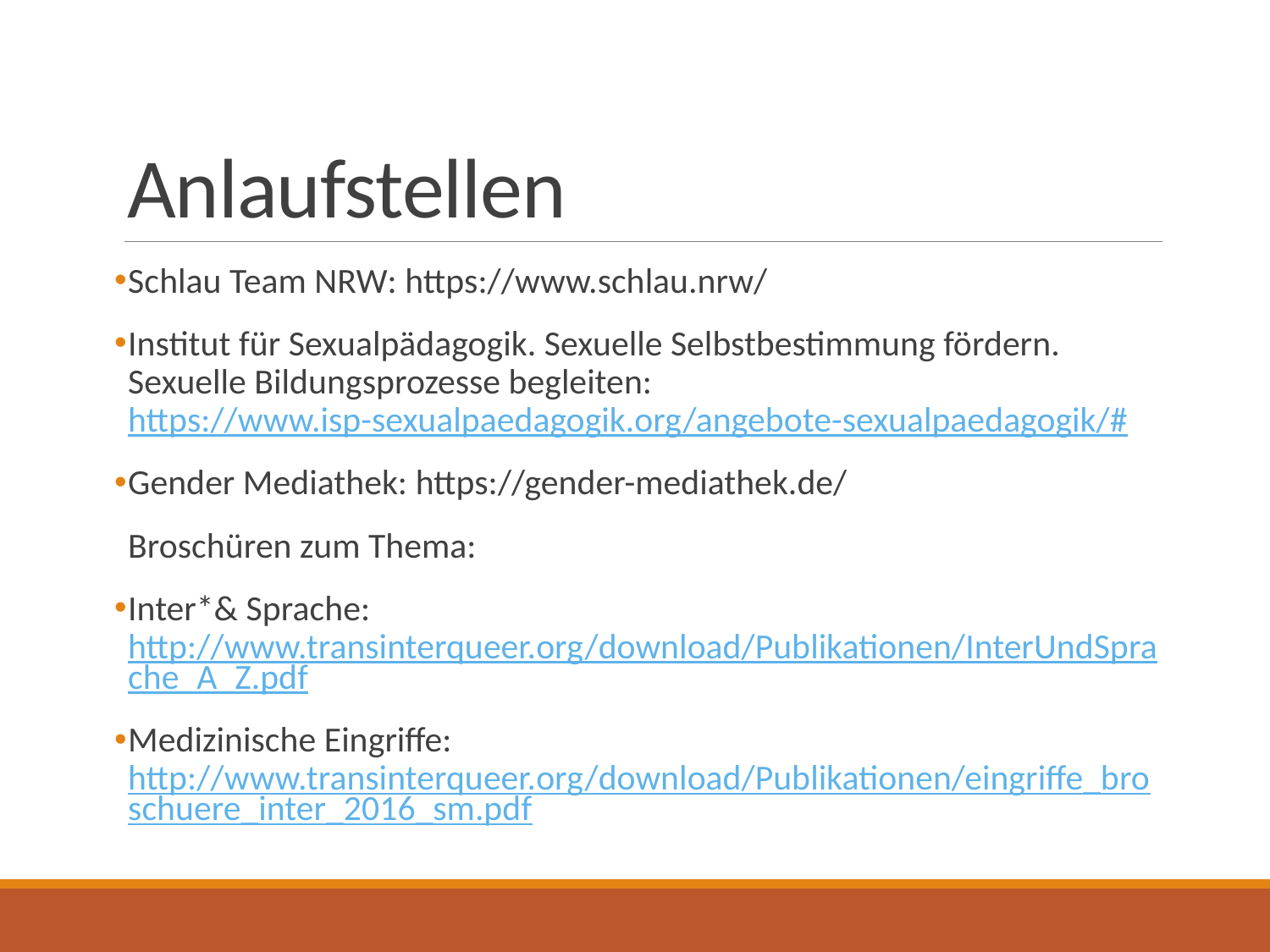

# Anlaufstellen
Schlau Team NRW: https://www.schlau.nrw/
Institut für Sexualpädagogik. Sexuelle Selbstbestimmung fördern. Sexuelle Bildungsprozesse begleiten: https://www.isp-sexualpaedagogik.org/angebote-sexualpaedagogik/#
Gender Mediathek: https://gender-mediathek.de/
Broschüren zum Thema:
Inter*& Sprache: http://www.transinterqueer.org/download/Publikationen/InterUndSprache_A_Z.pdf
Medizinische Eingriffe: http://www.transinterqueer.org/download/Publikationen/eingriffe_broschuere_inter_2016_sm.pdf